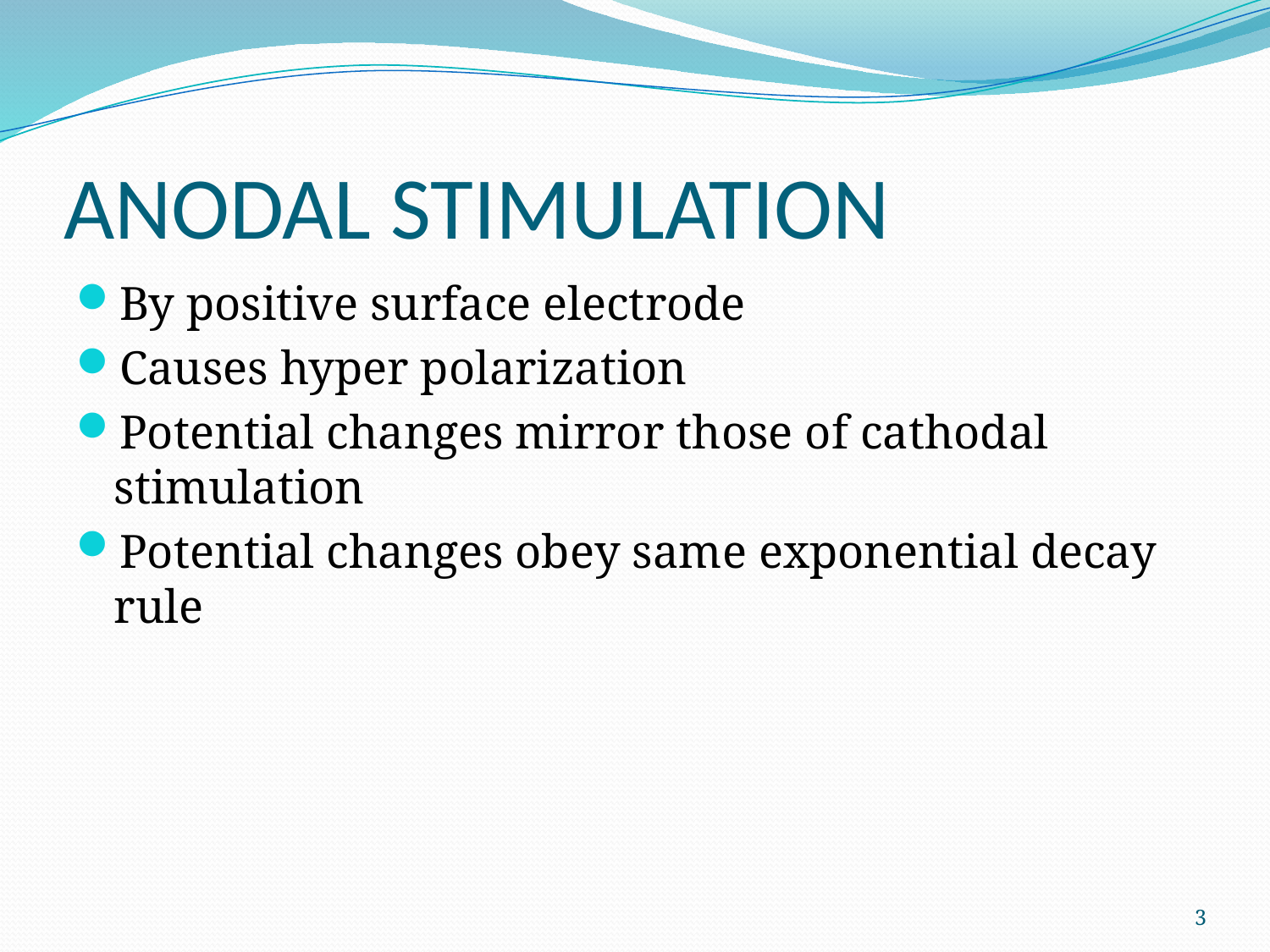

# ANODAL STIMULATION
By positive surface electrode
Causes hyper polarization
Potential changes mirror those of cathodal stimulation
Potential changes obey same exponential decay rule
3